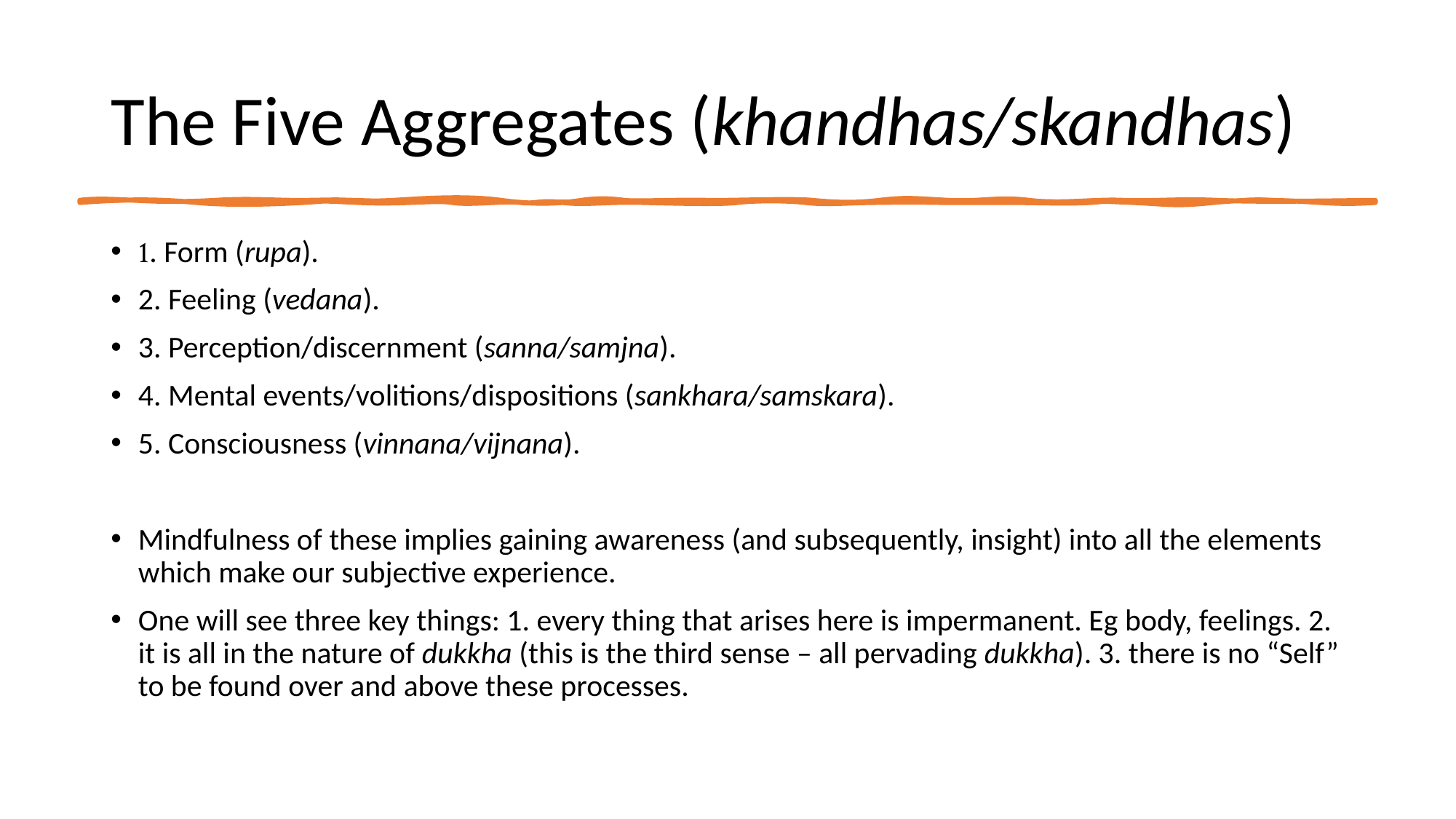

# The Five Aggregates (khandhas/skandhas)

1. Form (rupa).
2. Feeling (vedana).
3. Perception/discernment (sanna/samjna).
4. Mental events/volitions/dispositions (sankhara/samskara).
5. Consciousness (vinnana/vijnana).

Mindfulness of these implies gaining awareness (and subsequently, insight) into all the elements which make our subjective experience.
One will see three key things: 1. every thing that arises here is impermanent. Eg body, feelings. 2. it is all in the nature of dukkha (this is the third sense – all pervading dukkha). 3. there is no “Self” to be found over and above these processes.